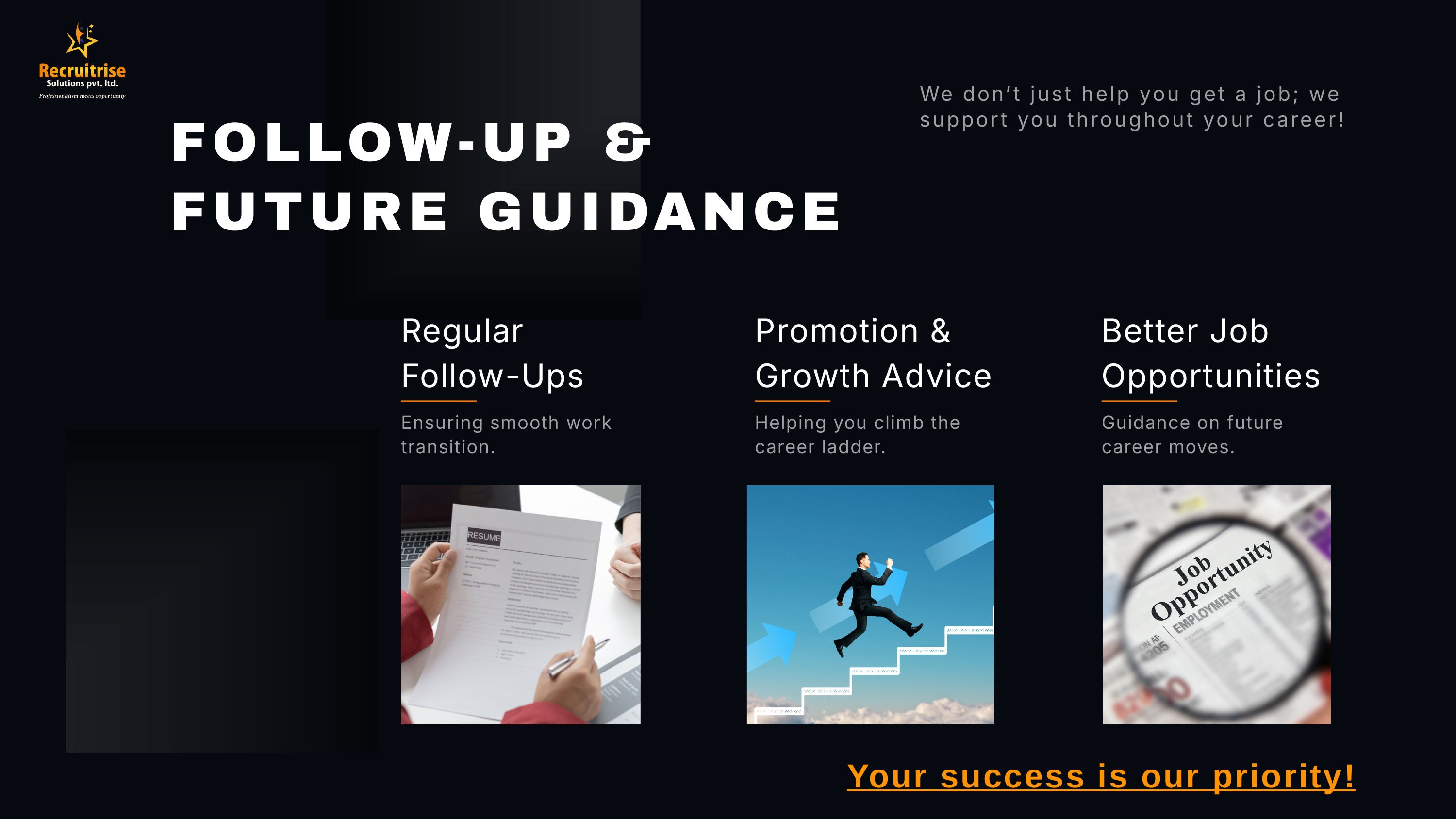

We don’t just help you get a job; we support you throughout your career!
FOLLOW-UP & FUTURE GUIDANCE
Regular Follow-Ups
Promotion & Growth Advice
Better Job Opportunities

Ensuring smooth work transition.
Helping you climb the career ladder.
Guidance on future career moves.

Your success is our priority!